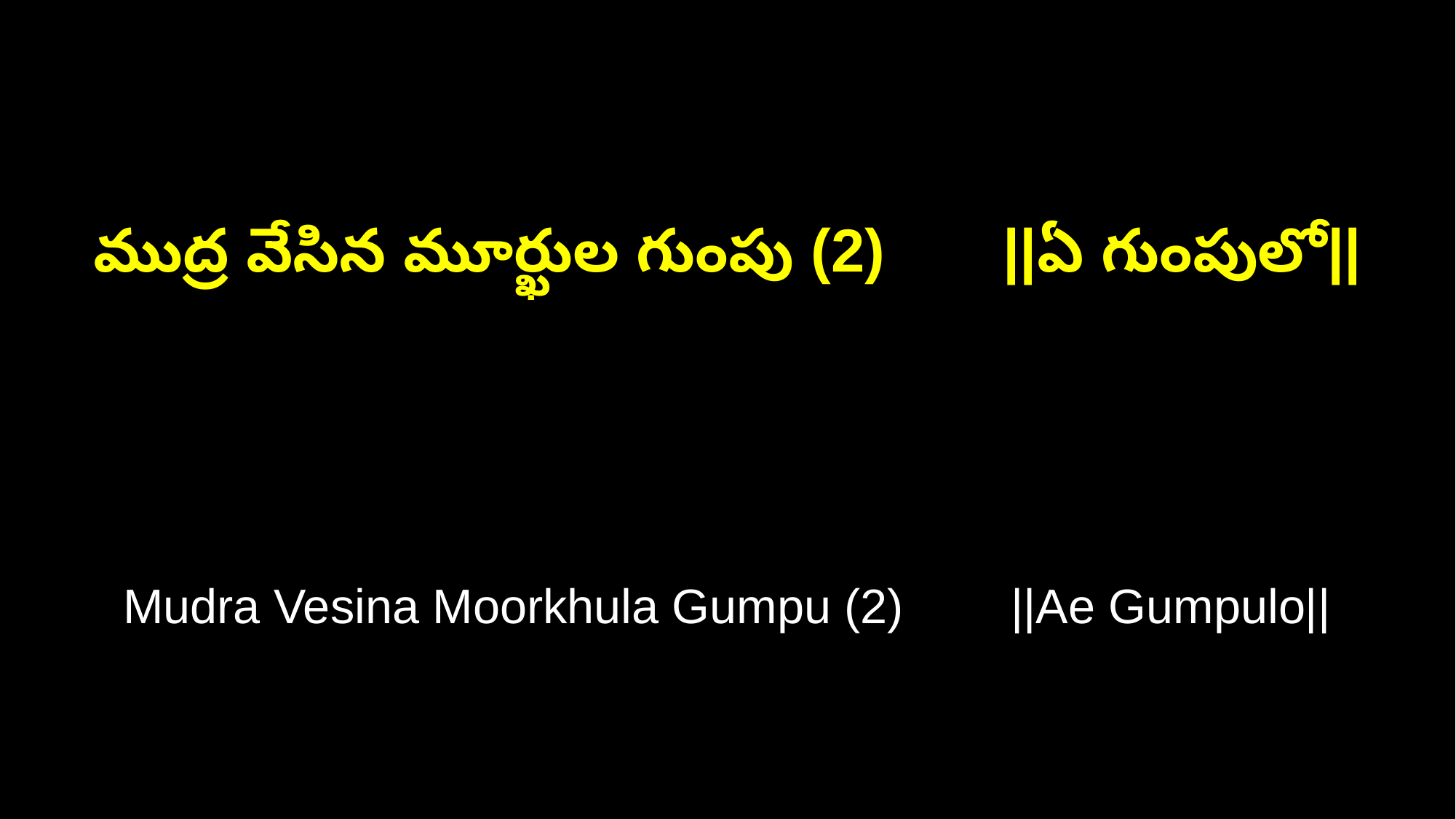

ముద్ర వేసిన మూర్ఖుల గుంపు (2)       ||ఏ గుంపులో||
Mudra Vesina Moorkhula Gumpu (2)        ||Ae Gumpulo||